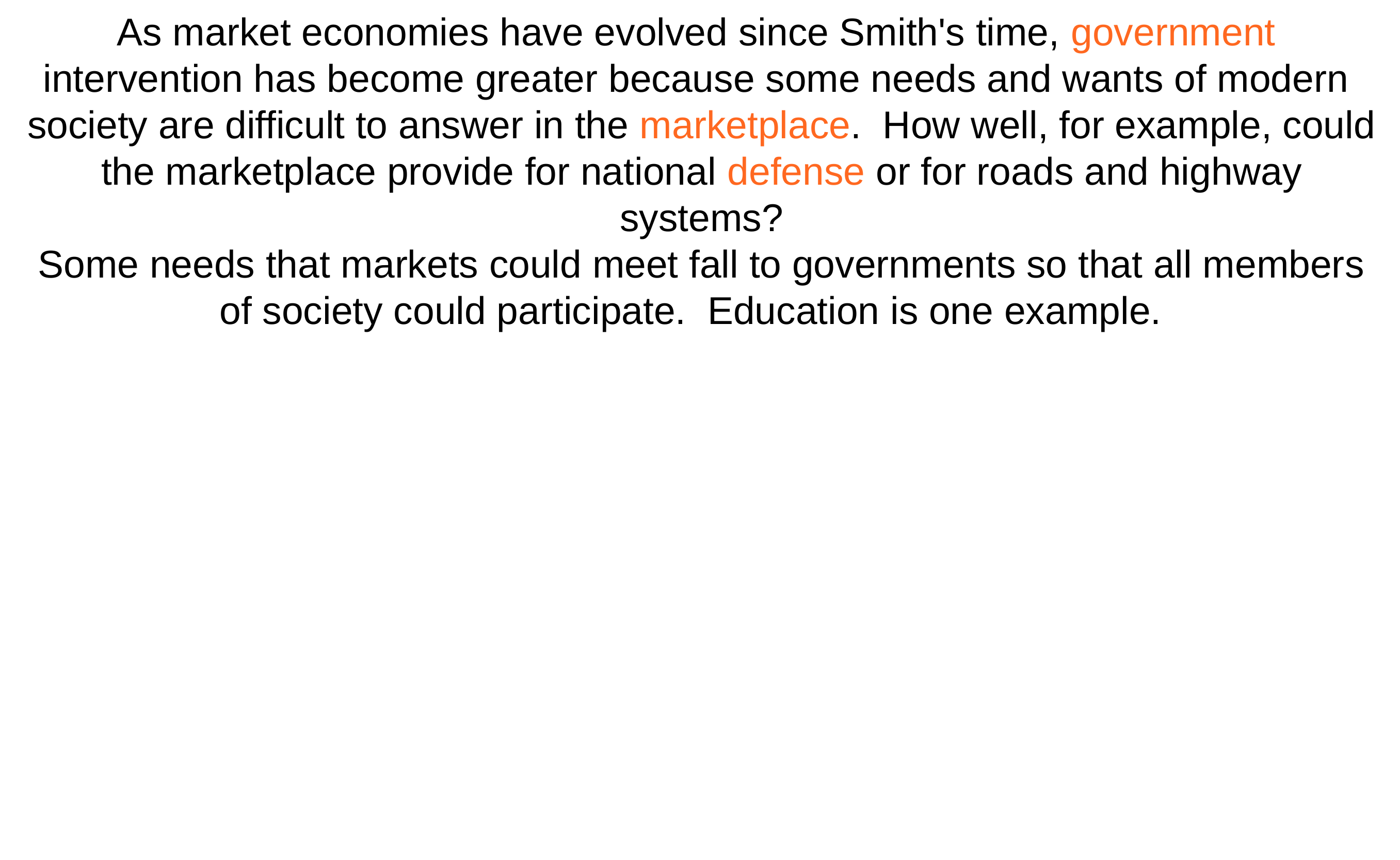

As market economies have evolved  since Smith's time, government  intervention has become greater because  some needs and wants of modern  society are difficult to answer in the  marketplace.  How well, for example,  could the marketplace provide for  national defense or for roads and  highway systems?
Some needs that markets could meet fall  to governments so that all members of  society could participate.  Education is  one example.